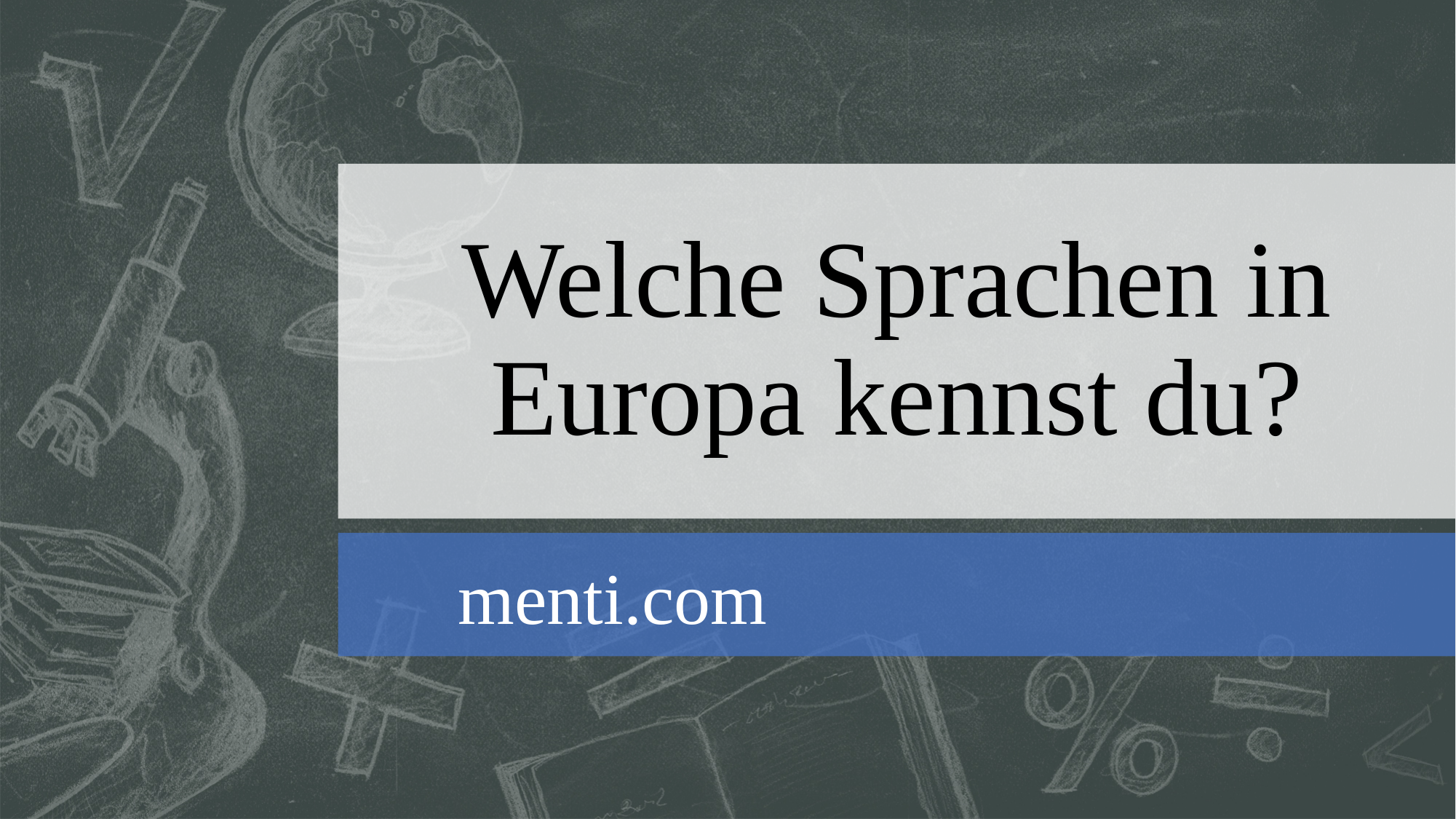

# Welche Sprachen in Europa kennst du?
	menti.com